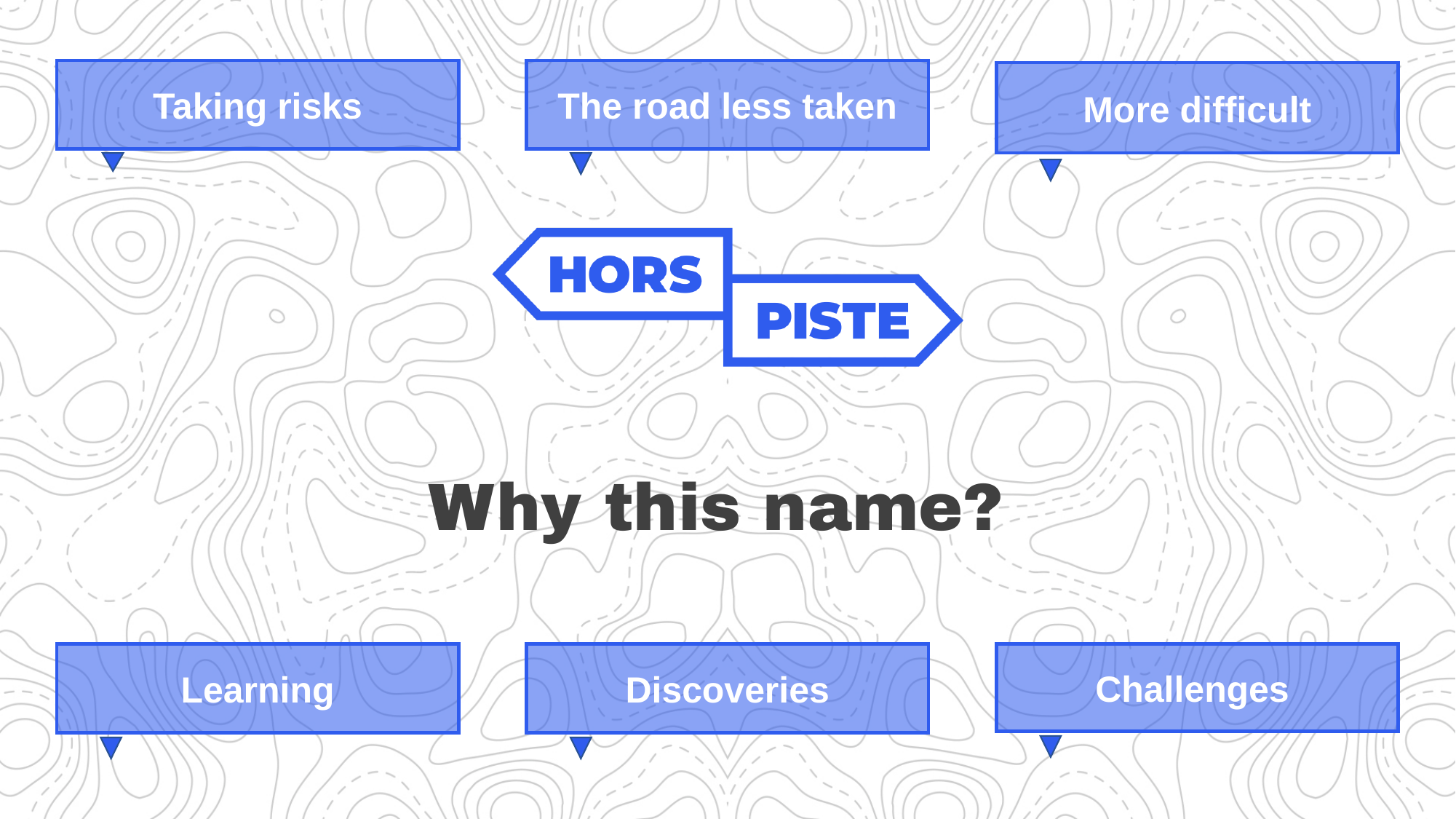

Taking risks
The road less taken
More difficult

# Why this name?
Learning
Discoveries
Challenges